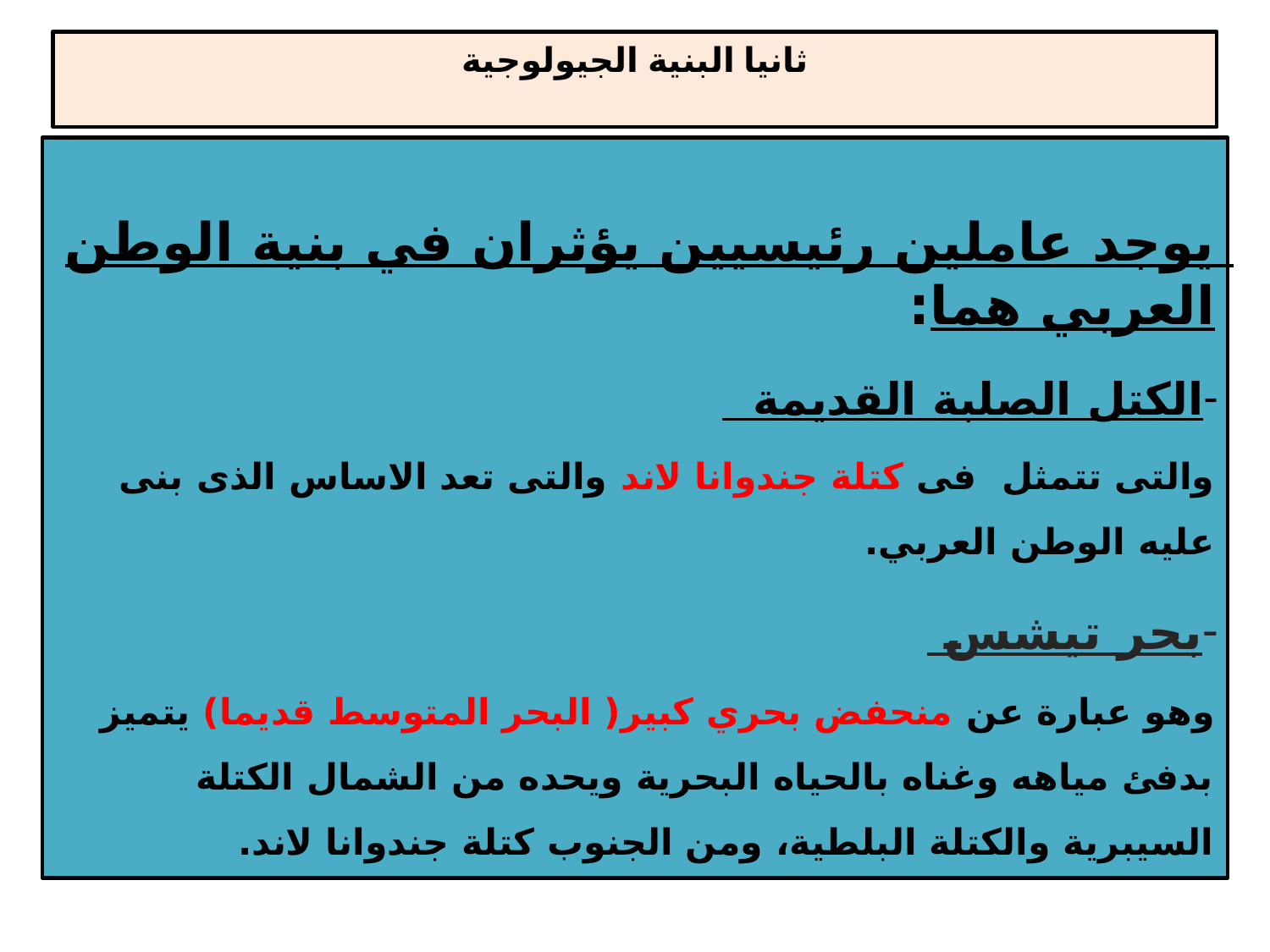

# ثانيا البنية الجيولوجية

يوجد عاملين رئيسيين يؤثران في بنية الوطن العربي هما:
الكتل الصلبة القديمة
والتى تتمثل  فى كتلة جندوانا لاند والتى تعد الاساس الذى بنى عليه الوطن العربي.
بحر تيشس
وهو عبارة عن منحفض بحري كبير( البحر المتوسط قديما) يتميز بدفئ مياهه وغناه بالحياه البحرية ويحده من الشمال الكتلة السيبرية والكتلة البلطية، ومن الجنوب كتلة جندوانا لاند.